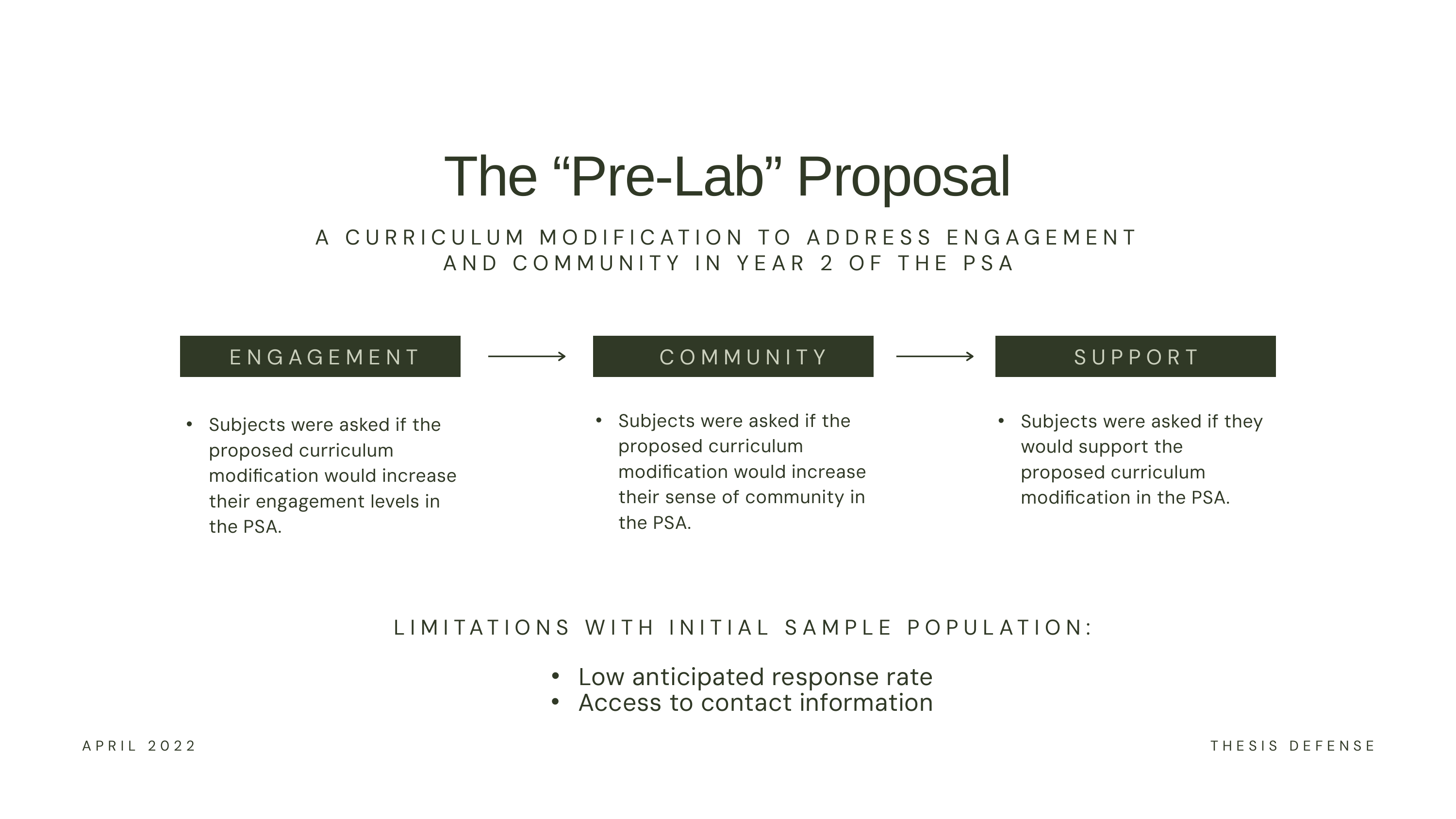

The “Pre-Lab” Proposal
A CURRICULUM MODIFICATION TO ADDRESS ENGAGEMENT AND COMMUNITY IN YEAR 2 OF THE PSA

ENGAGEMENT

COMMUNITY

SUPPORT

Subjects were asked if the proposed curriculum modification would increase their sense of community in the PSA.
Subjects were asked if they would support the proposed curriculum modification in the PSA.
Subjects were asked if the proposed curriculum modification would increase their engagement levels in the PSA.
LIMITATIONS WITH INITIAL SAMPLE POPULATION:

Low anticipated response rate
Access to contact information
APRIL 2022
THESIS DEFENSE